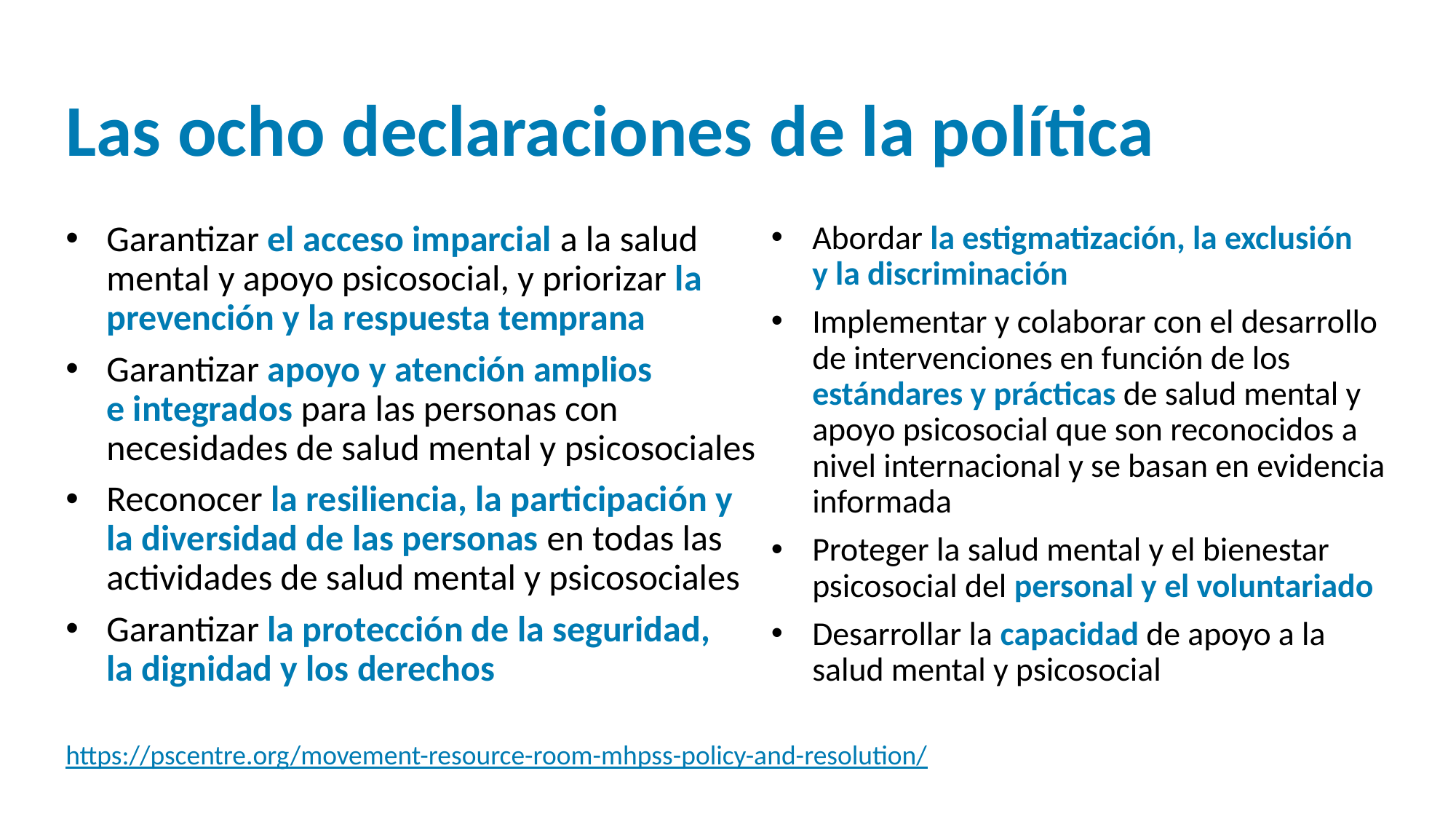

# Las ocho declaraciones de la política
Garantizar el acceso imparcial a la salud mental y apoyo psicosocial, y priorizar la prevención y la respuesta temprana
Garantizar apoyo y atención amplios
e integrados para las personas con necesidades de salud mental y psicosociales
Reconocer la resiliencia, la participación y la diversidad de las personas en todas las actividades de salud mental y psicosociales
Garantizar la protección de la seguridad,
la dignidad y los derechos
Abordar la estigmatización, la exclusión
y la discriminación
Implementar y colaborar con el desarrollo de intervenciones en función de los estándares y prácticas de salud mental y apoyo psicosocial que son reconocidos a nivel internacional y se basan en evidencia informada
Proteger la salud mental y el bienestar psicosocial del personal y el voluntariado
Desarrollar la capacidad de apoyo a la salud mental y psicosocial
https://pscentre.org/movement-resource-room-mhpss-policy-and-resolution/